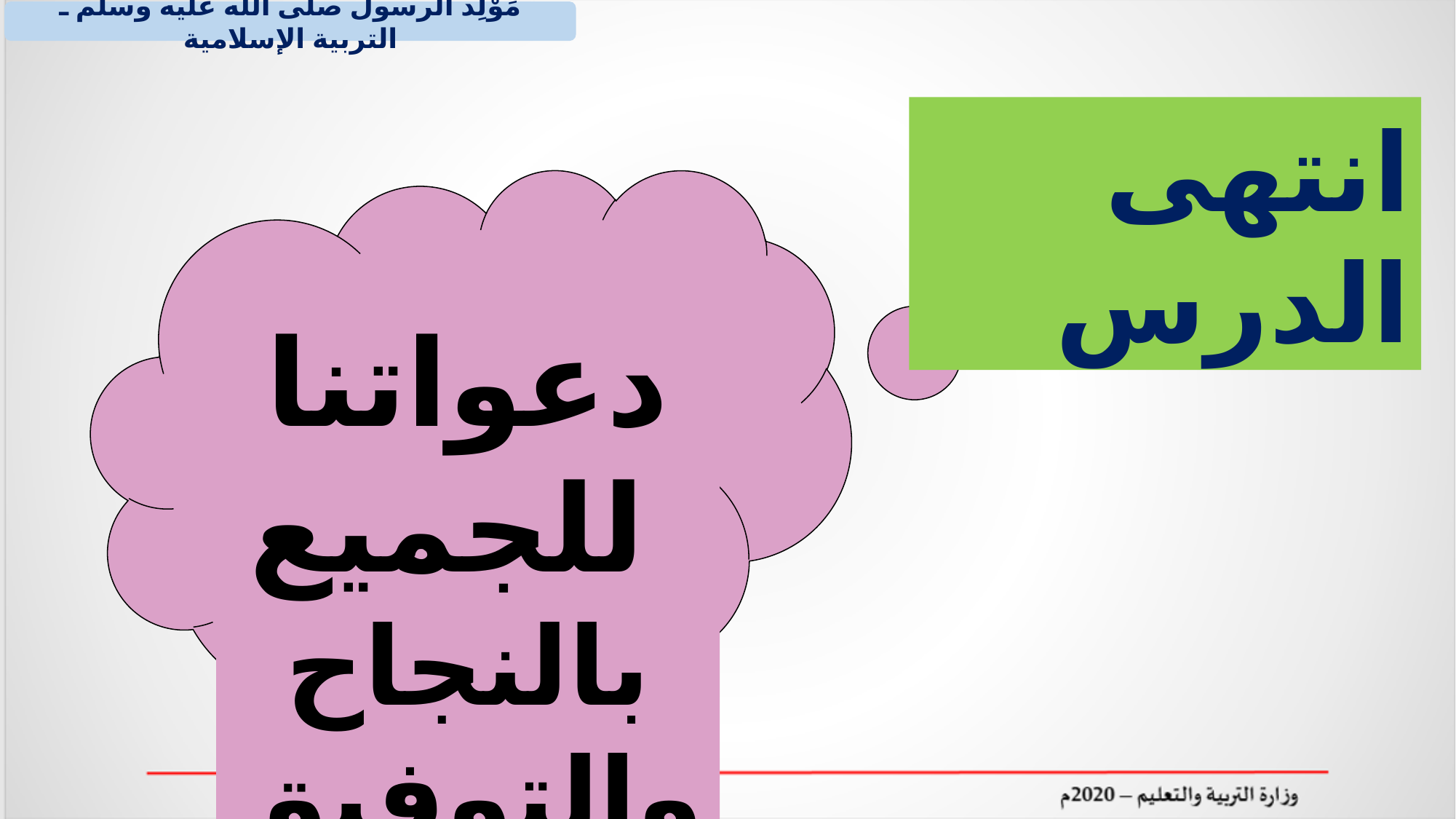

مَوْلِد الرسول صلى الله عليه وسلم ـ التربية الإسلامية
انتهى الدرس

دعواتنا للجميع
بالنجاح والتوفيق